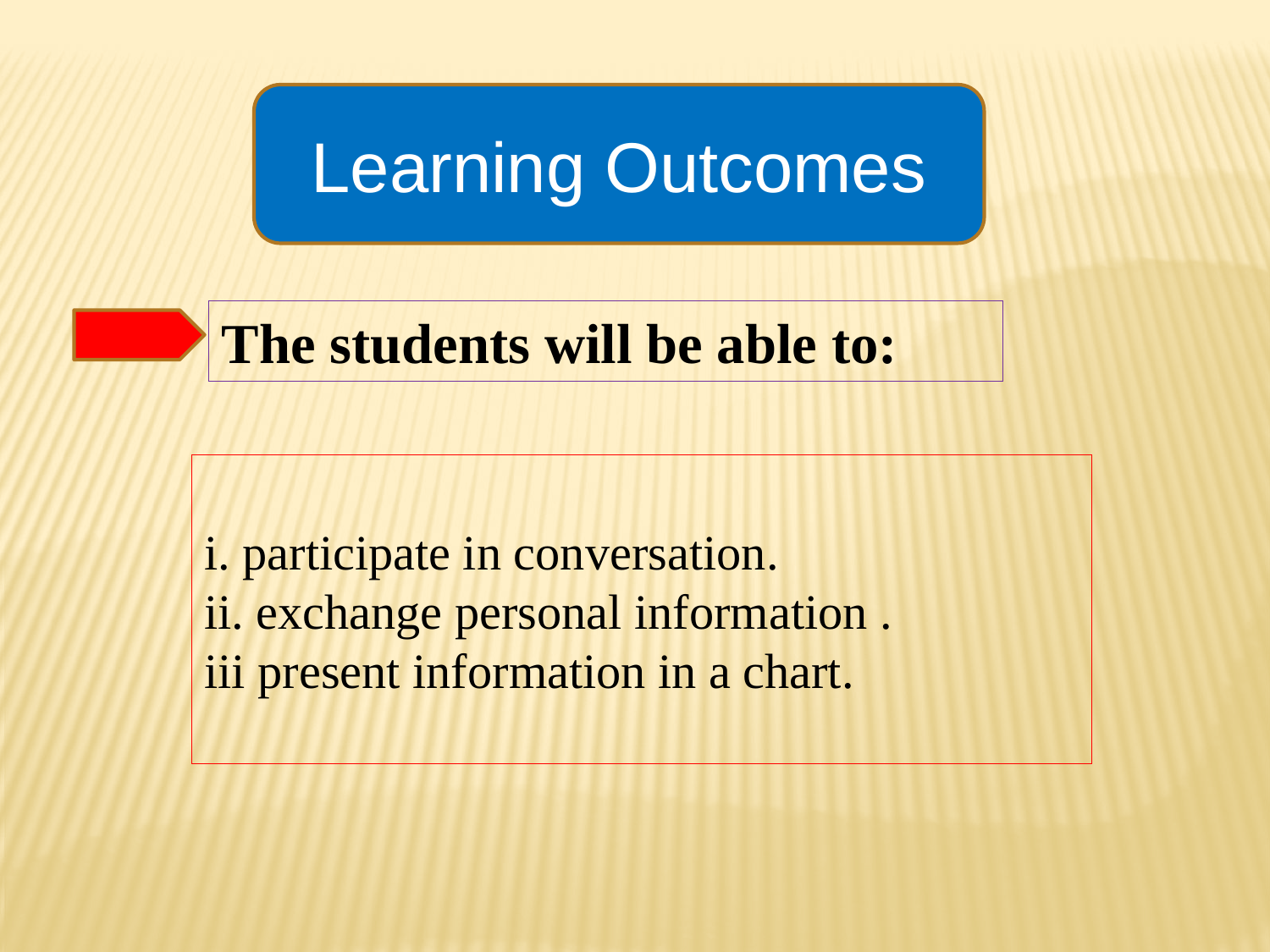

Learning Outcomes
The students will be able to:

i. participate in conversation.
ii. exchange personal information .
iii present information in a chart.